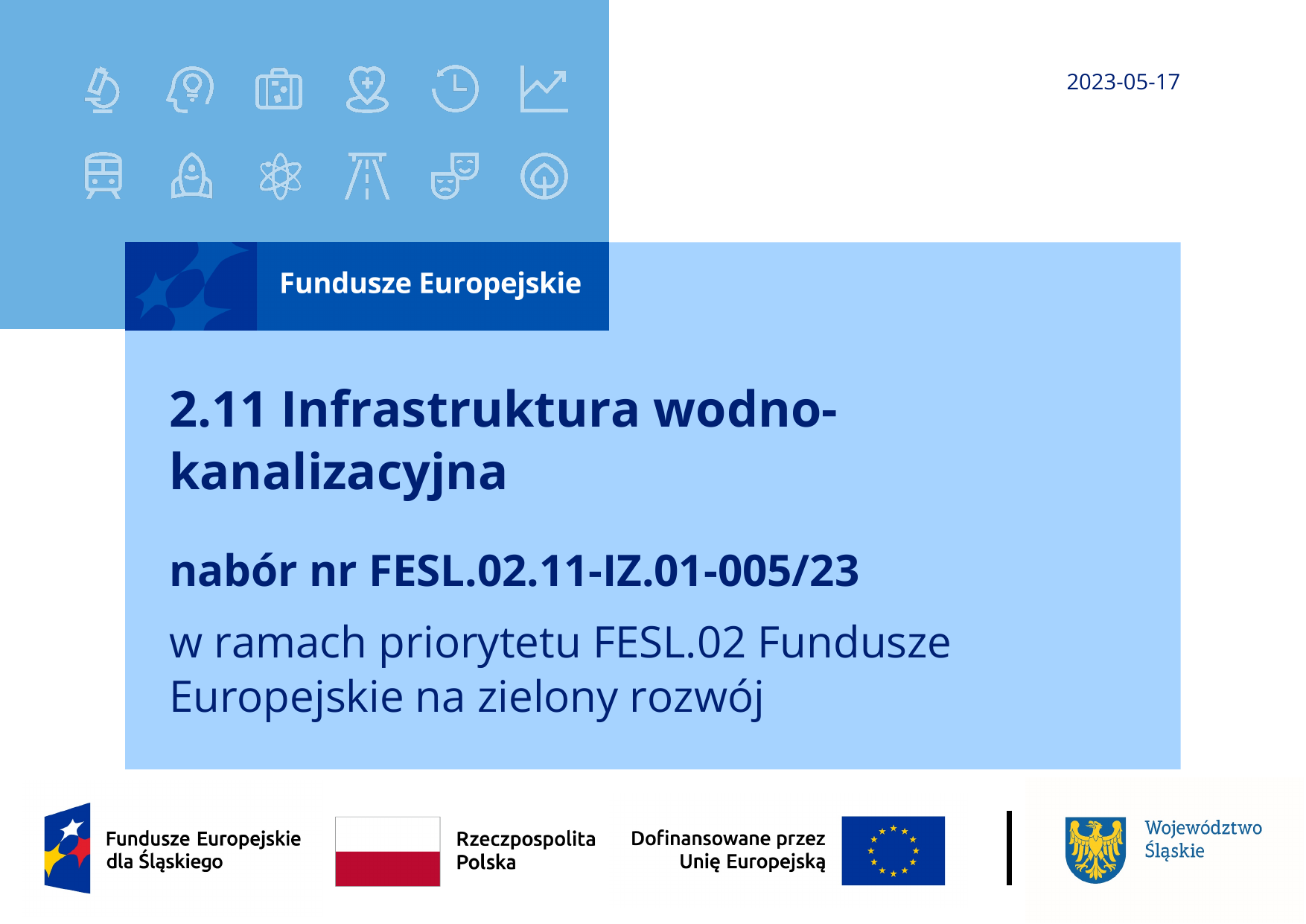

2023-05-17
# 2.11 Infrastruktura wodno-kanalizacyjna
nabór nr FESL.02.11-IZ.01-005/23
w ramach priorytetu FESL.02 Fundusze Europejskie na zielony rozwój